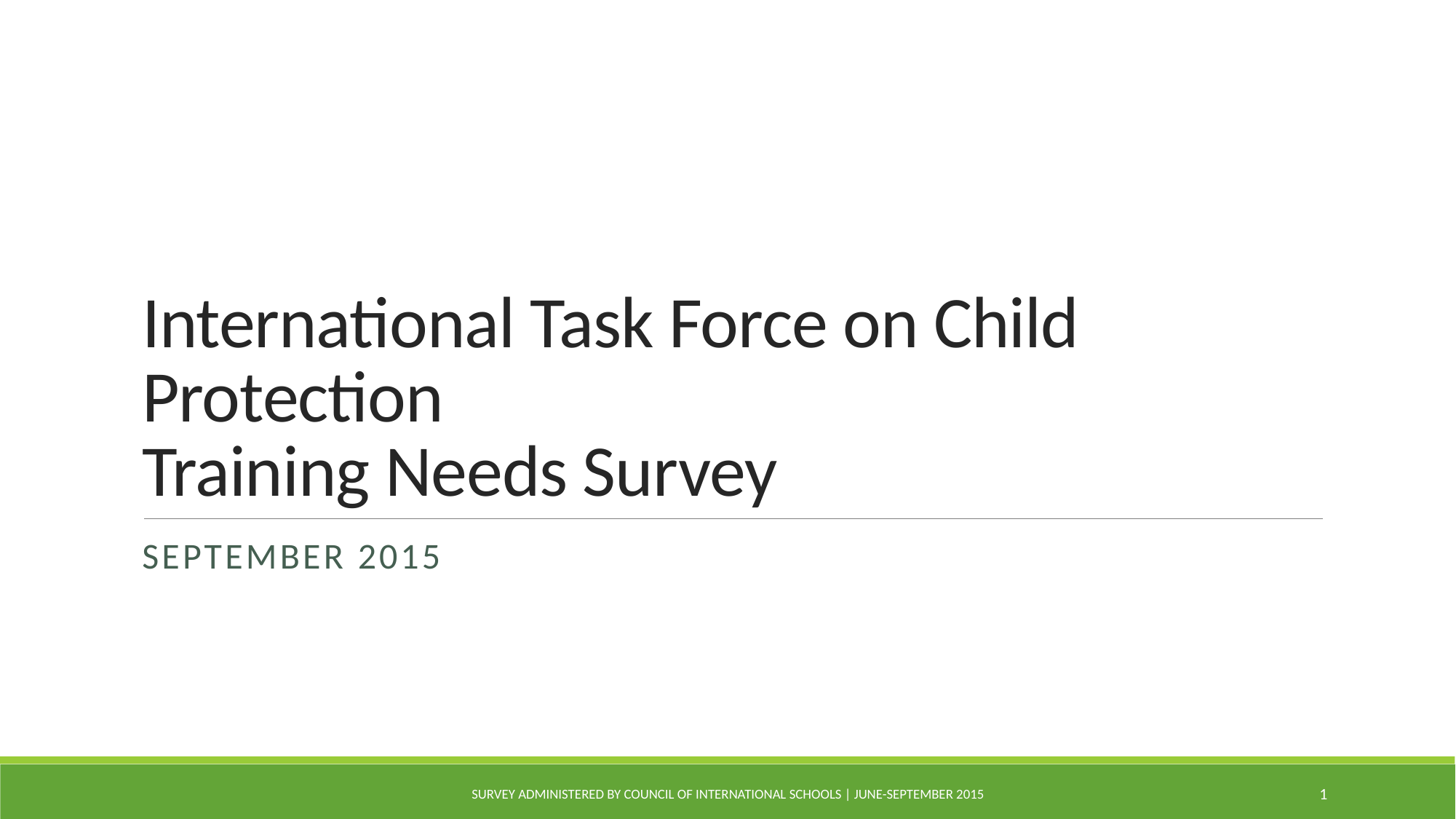

# International Task Force on Child Protection Training Needs Survey
September 2015
Survey administered by Council of International Schools | June-September 2015
1